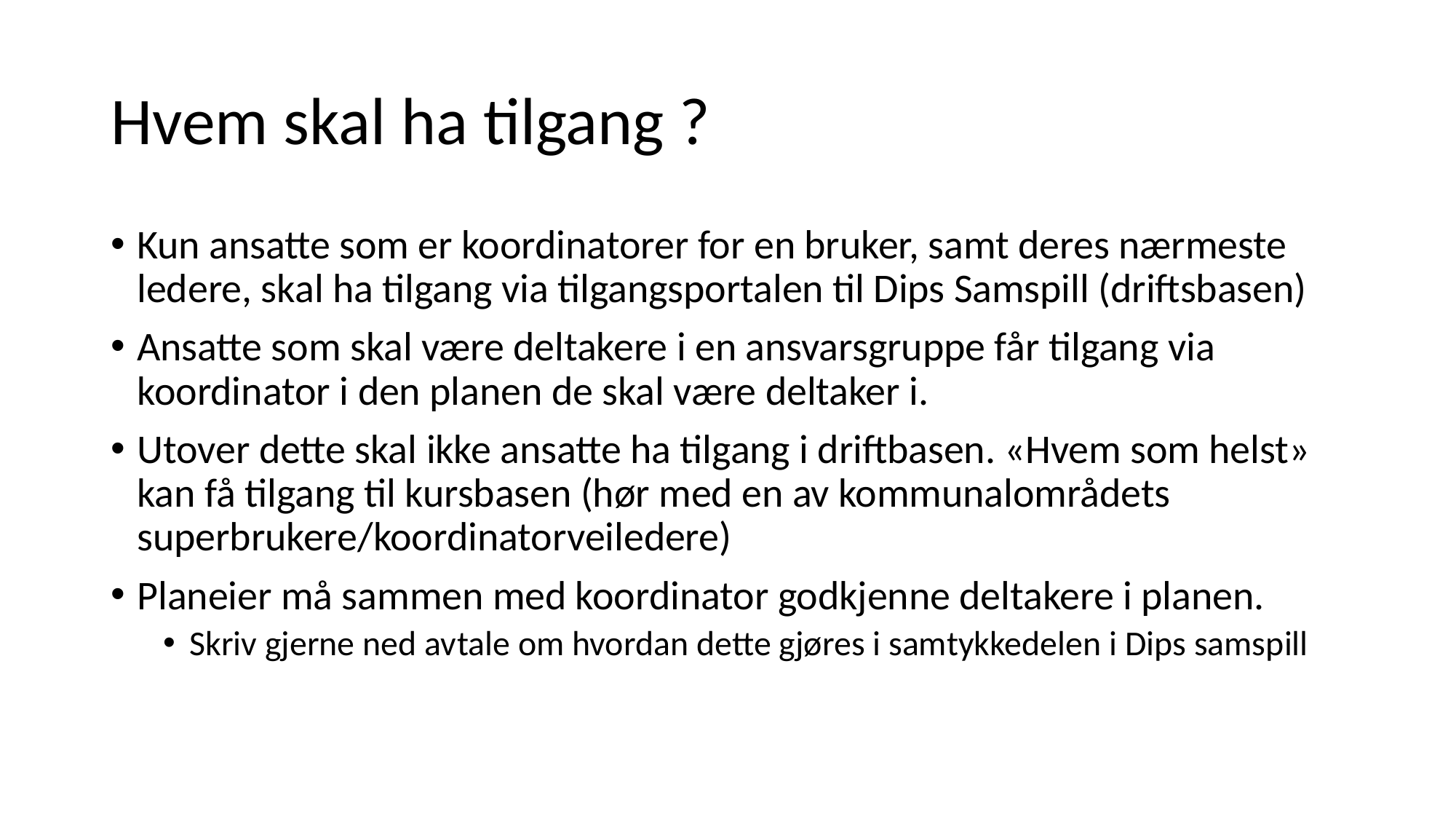

# Hvem skal ha tilgang ?
Kun ansatte som er koordinatorer for en bruker, samt deres nærmeste ledere, skal ha tilgang via tilgangsportalen til Dips Samspill (driftsbasen)
Ansatte som skal være deltakere i en ansvarsgruppe får tilgang via koordinator i den planen de skal være deltaker i.
Utover dette skal ikke ansatte ha tilgang i driftbasen. «Hvem som helst» kan få tilgang til kursbasen (hør med en av kommunalområdets superbrukere/koordinatorveiledere)
Planeier må sammen med koordinator godkjenne deltakere i planen.
Skriv gjerne ned avtale om hvordan dette gjøres i samtykkedelen i Dips samspill